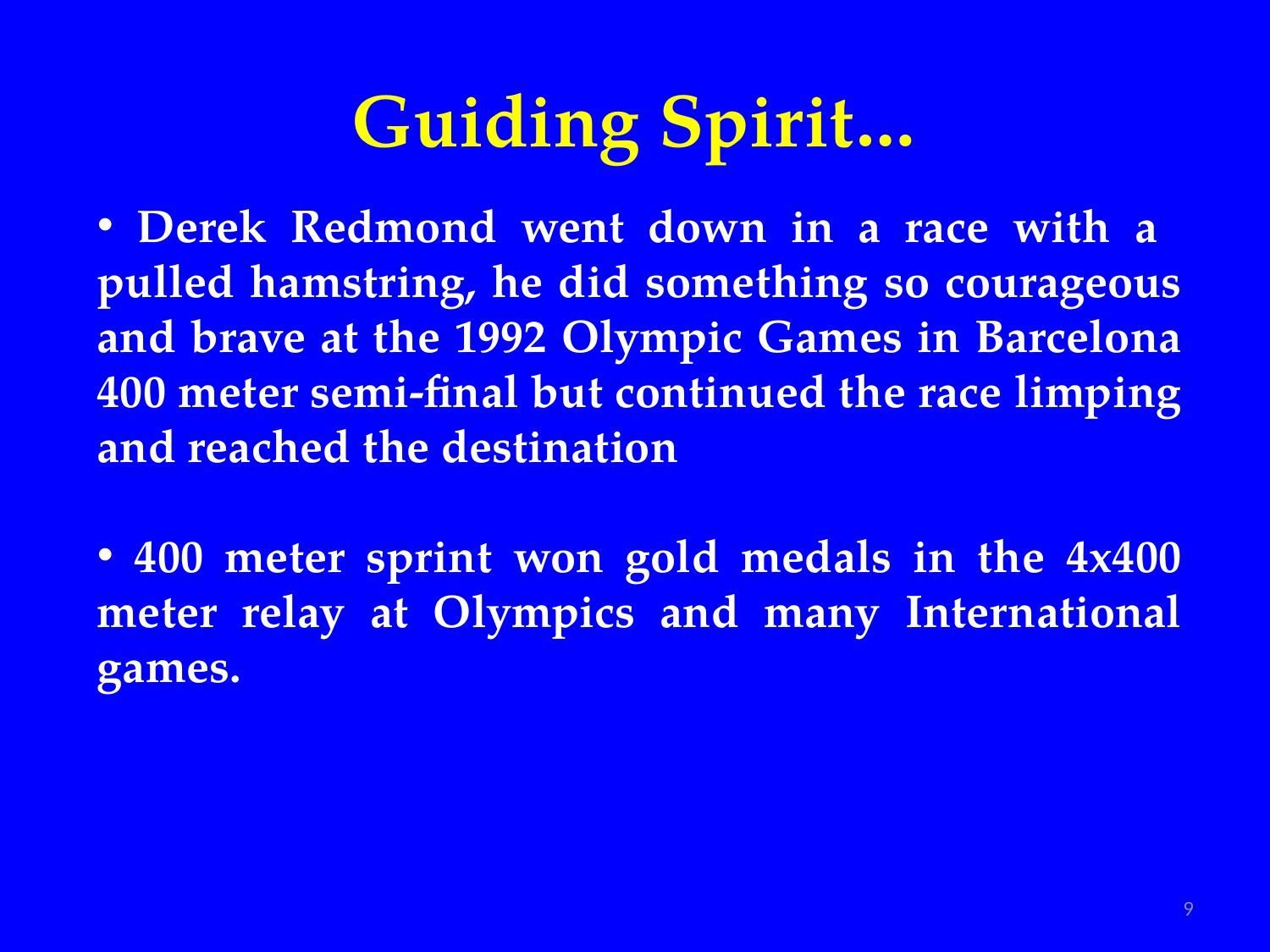

# Guiding Spirit…
 Derek Redmond went down in a race with a  pulled hamstring, he did something so courageous and brave at the 1992 Olympic Games in Barcelona 400 meter semi-final but continued the race limping and reached the destination

 400 meter sprint won gold medals in the 4x400 meter relay at Olympics and many International games.
9